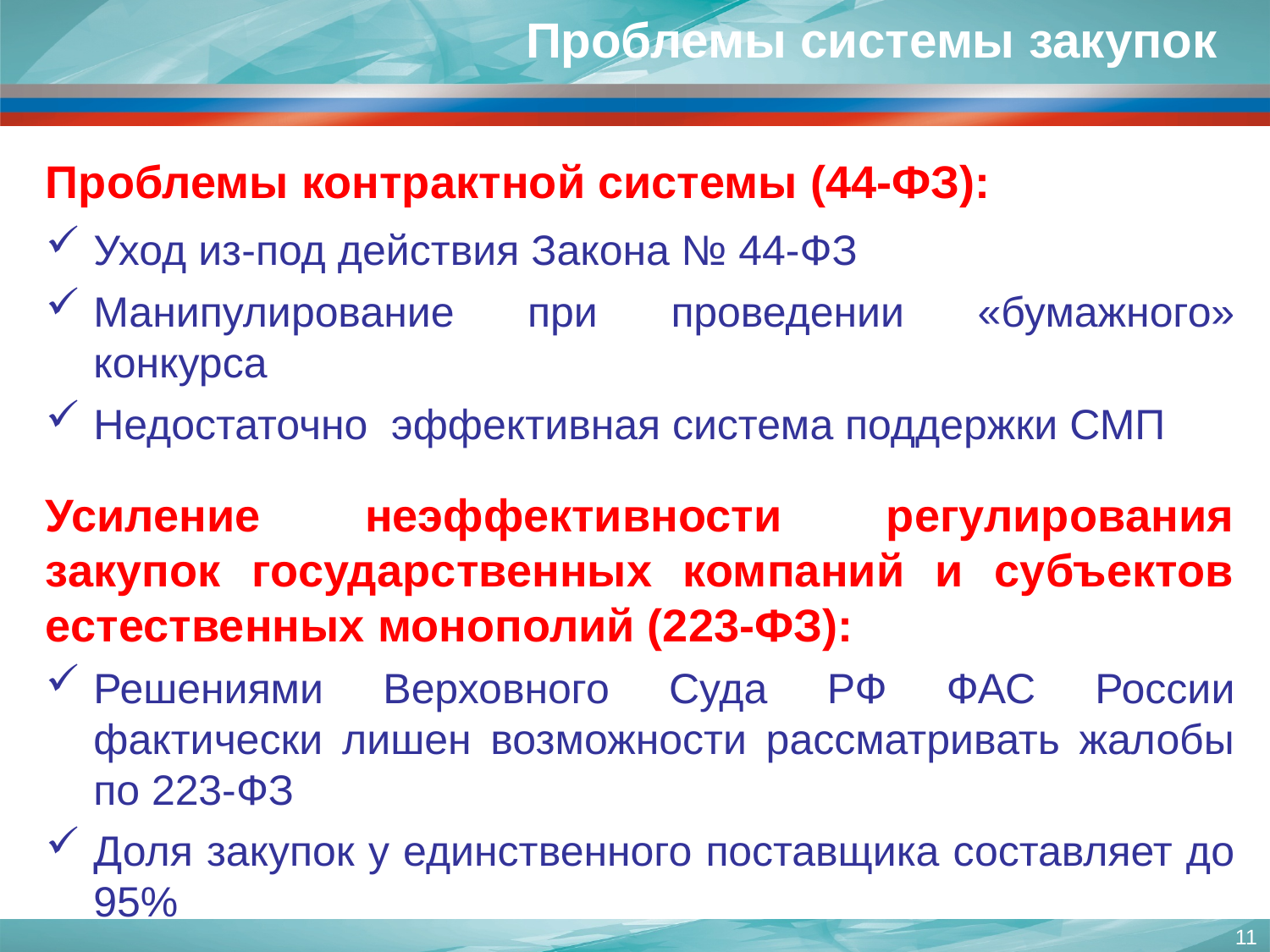

Проблемы системы закупок
Проблемы контрактной системы (44-ФЗ):
Уход из-под действия Закона № 44-ФЗ
Манипулирование при проведении «бумажного» конкурса
Недостаточно  эффективная система поддержки СМП

Усиление неэффективности регулирования закупок государственных компаний и субъектов естественных монополий (223-ФЗ):
Решениями Верховного Суда РФ ФАС России фактически лишен возможности рассматривать жалобы по 223-ФЗ
Доля закупок у единственного поставщика составляет до 95%
11